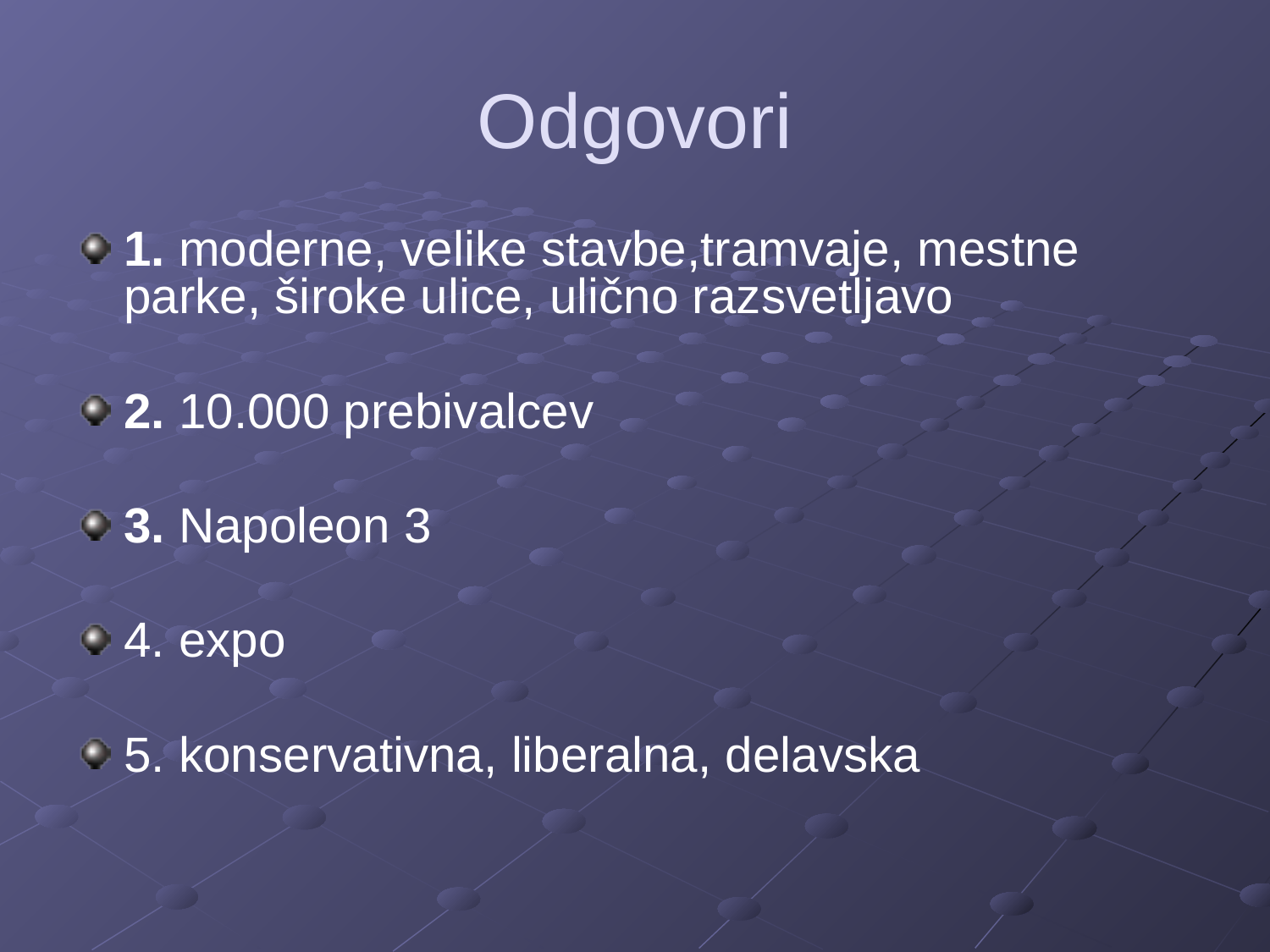

# Odgovori
1. moderne, velike stavbe,tramvaje, mestne parke, široke ulice, ulično razsvetljavo

2. 10.000 prebivalcev

3. Napoleon 3

4. expo

5. konservativna, liberalna, delavska